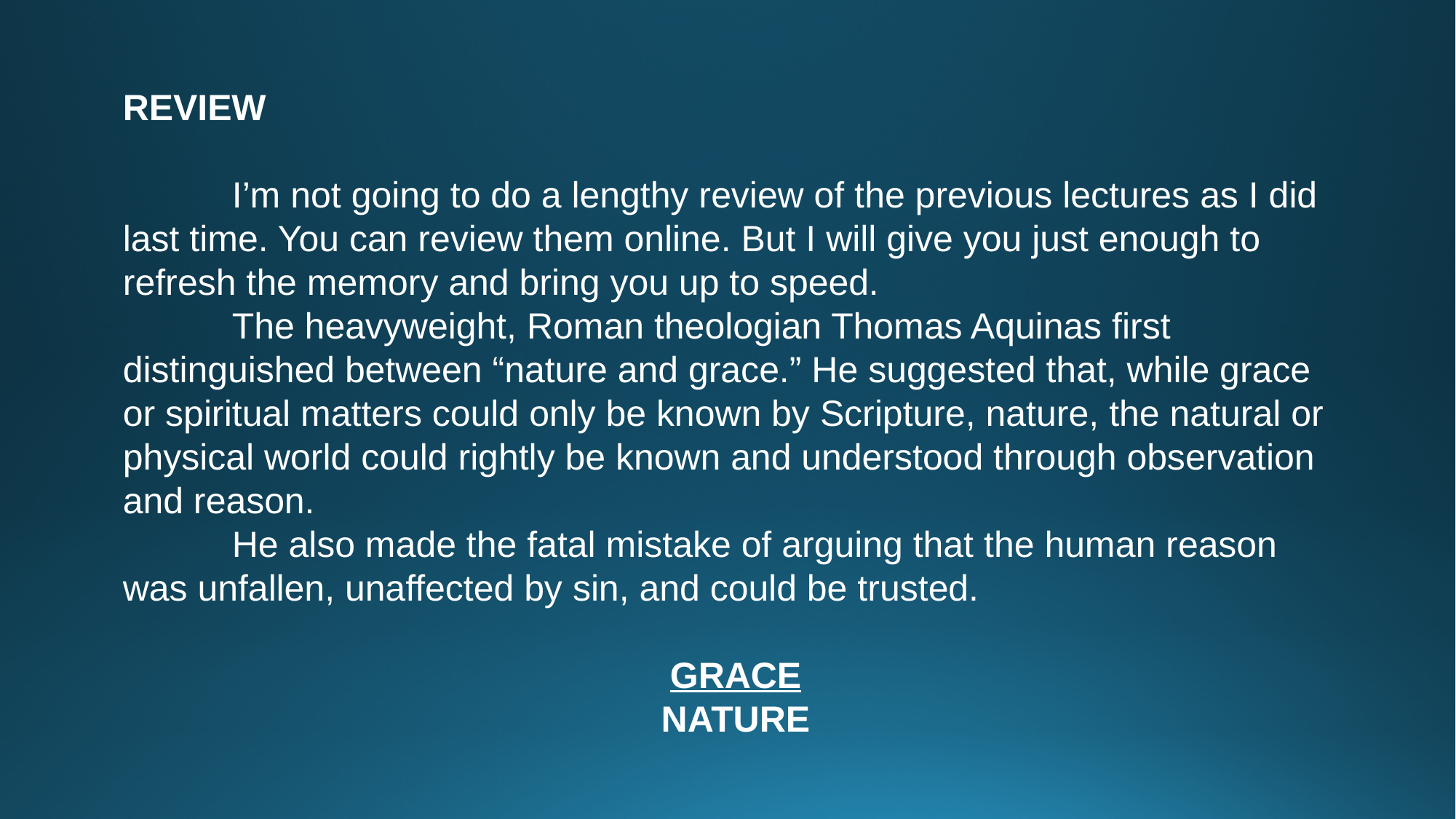

REVIEW

	I’m not going to do a lengthy review of the previous lectures as I did last time. You can review them online. But I will give you just enough to refresh the memory and bring you up to speed.
	The heavyweight, Roman theologian Thomas Aquinas first distinguished between “nature and grace.” He suggested that, while grace or spiritual matters could only be known by Scripture, nature, the natural or physical world could rightly be known and understood through observation and reason.
	He also made the fatal mistake of arguing that the human reason was unfallen, unaffected by sin, and could be trusted.

GRACE
NATURE